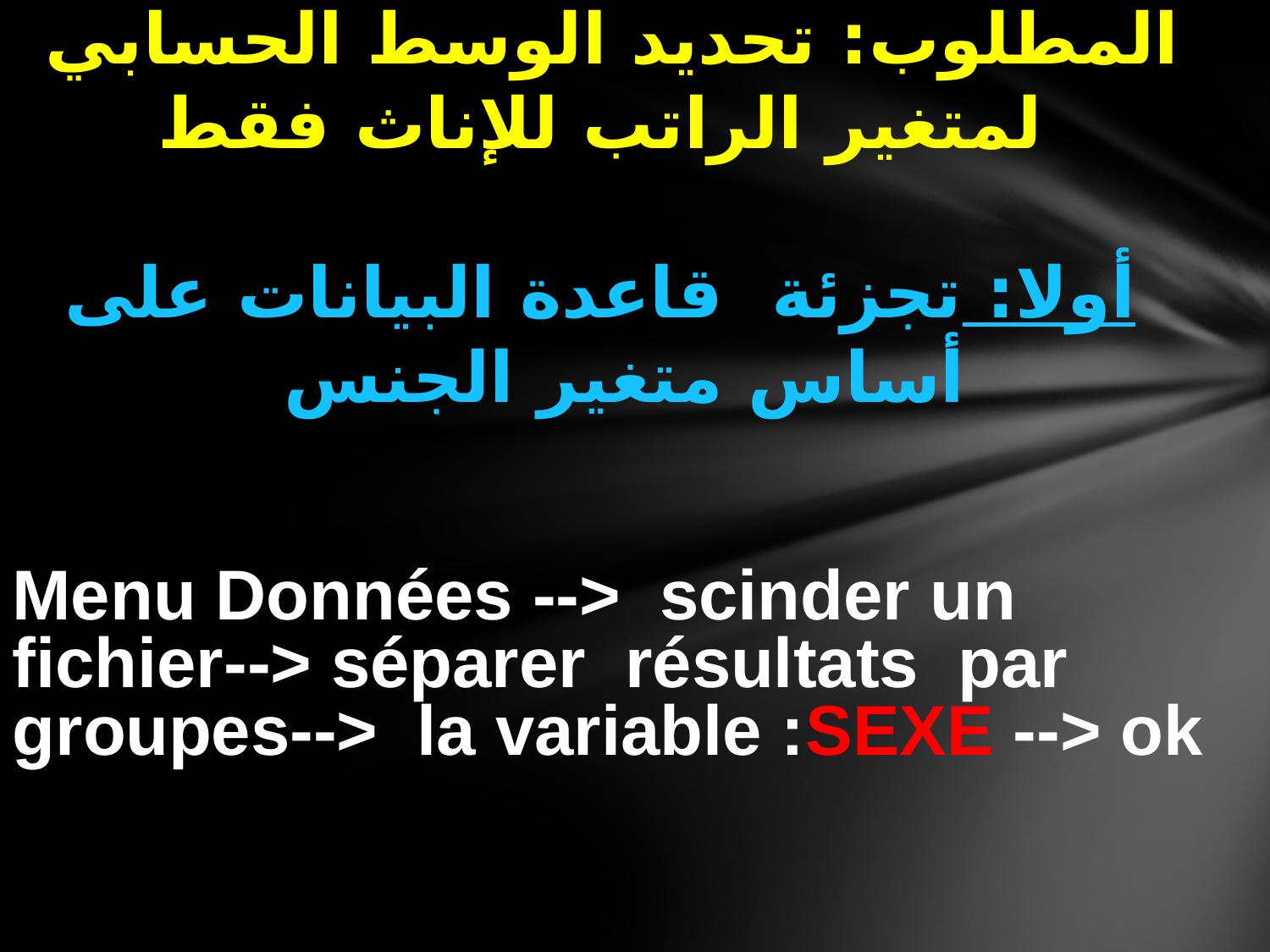

# المطلوب: تحديد الوسط الحسابي  لمتغير الراتب للإناث فقط أولا: تجزئة  قاعدة البيانات على أساس متغير الجنس
Menu Données -->  scinder un fichier--> séparer  résultats  par  groupes-->  la variable :SEXE --> ok